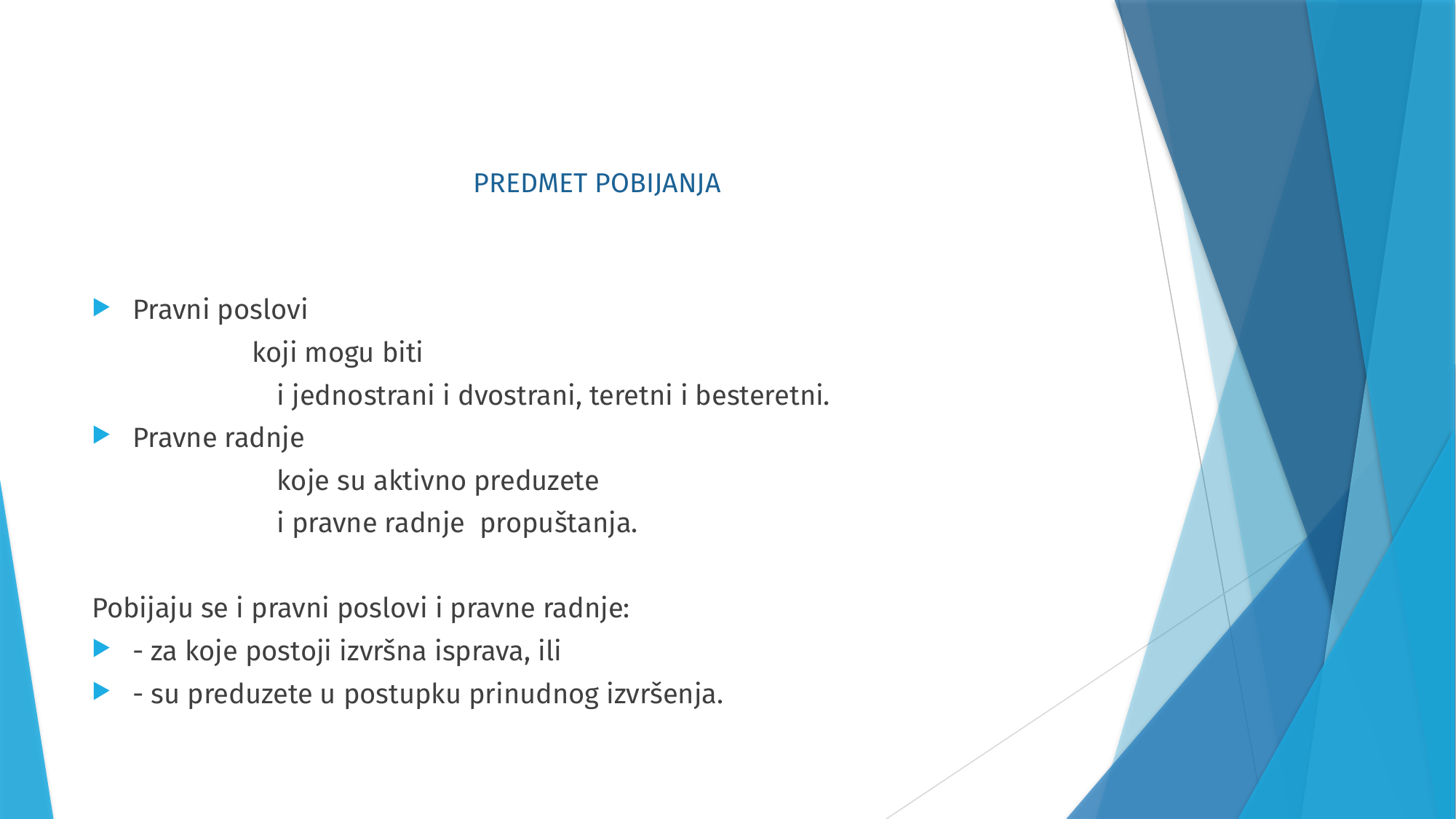

PREDMET POBIJANJA

Pravni poslovi
                      koji mogu biti
	                i jednostrani i dvostrani, teretni i besteretni.
Pravne radnje
	                koje su aktivno preduzete
	                i pravne radnje  propuštanja.

Pobijaju se i pravni poslovi i pravne radnje:
- za koje postoji izvršna isprava, ili
- su preduzete u postupku prinudnog izvršenja.